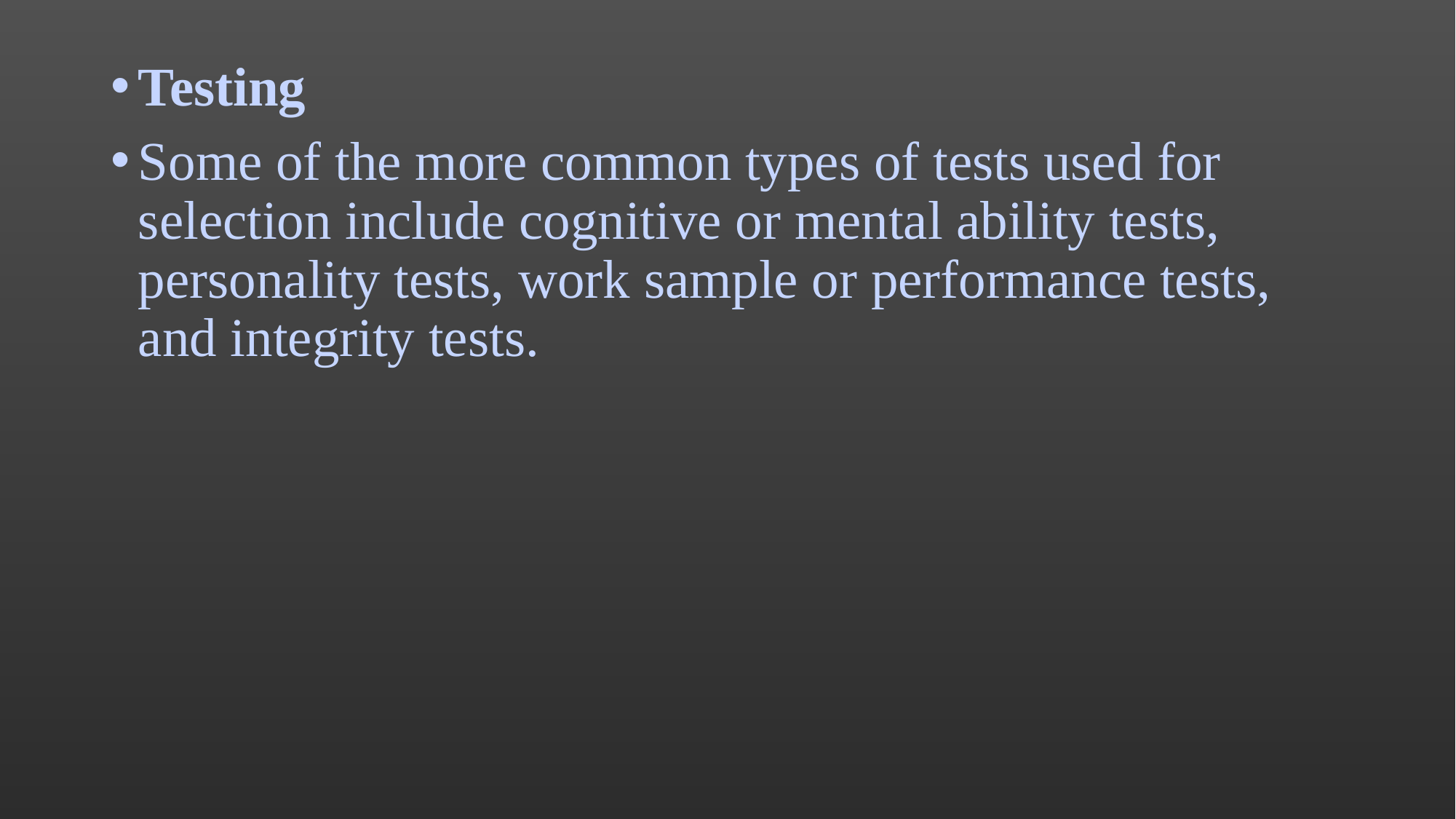

Testing
Some of the more common types of tests used for selection include cognitive or mental ability tests, personality tests, work sample or performance tests, and integrity tests.